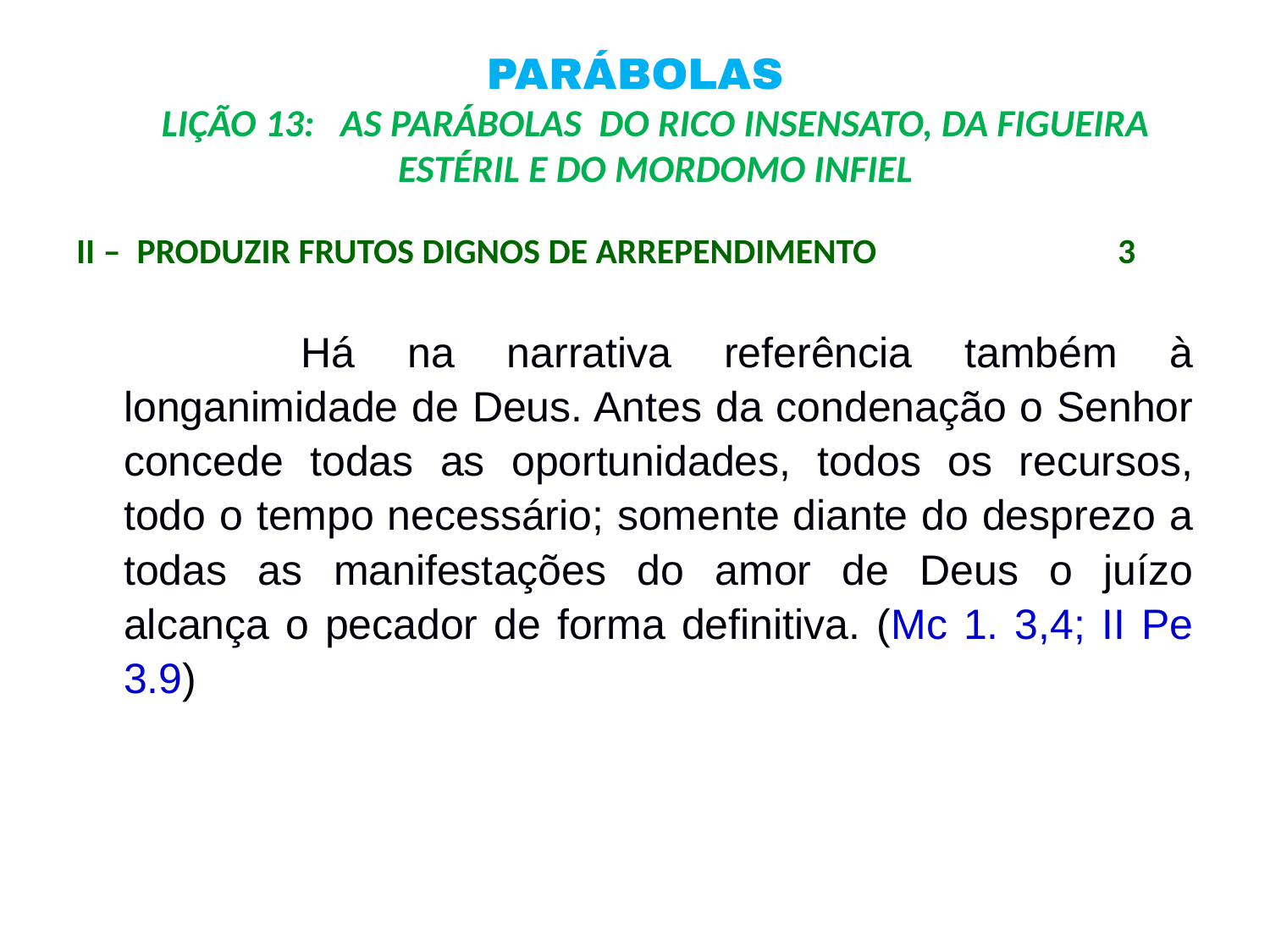

# PARÁBOLAS LIÇÃO 13:   AS PARÁBOLAS  DO RICO INSENSATO, DA FIGUEIRA ESTÉRIL E DO MORDOMO INFIEL
II –  PRODUZIR FRUTOS DIGNOS DE ARREPENDIMENTO	                   3
	 Há na narrativa referência também à longanimidade de Deus. Antes da condenação o Senhor concede todas as oportunidades, todos os recursos, todo o tempo necessário; somente diante do desprezo a todas as manifestações do amor de Deus o juízo alcança o pecador de forma definitiva. (Mc 1. 3,4; II Pe 3.9)